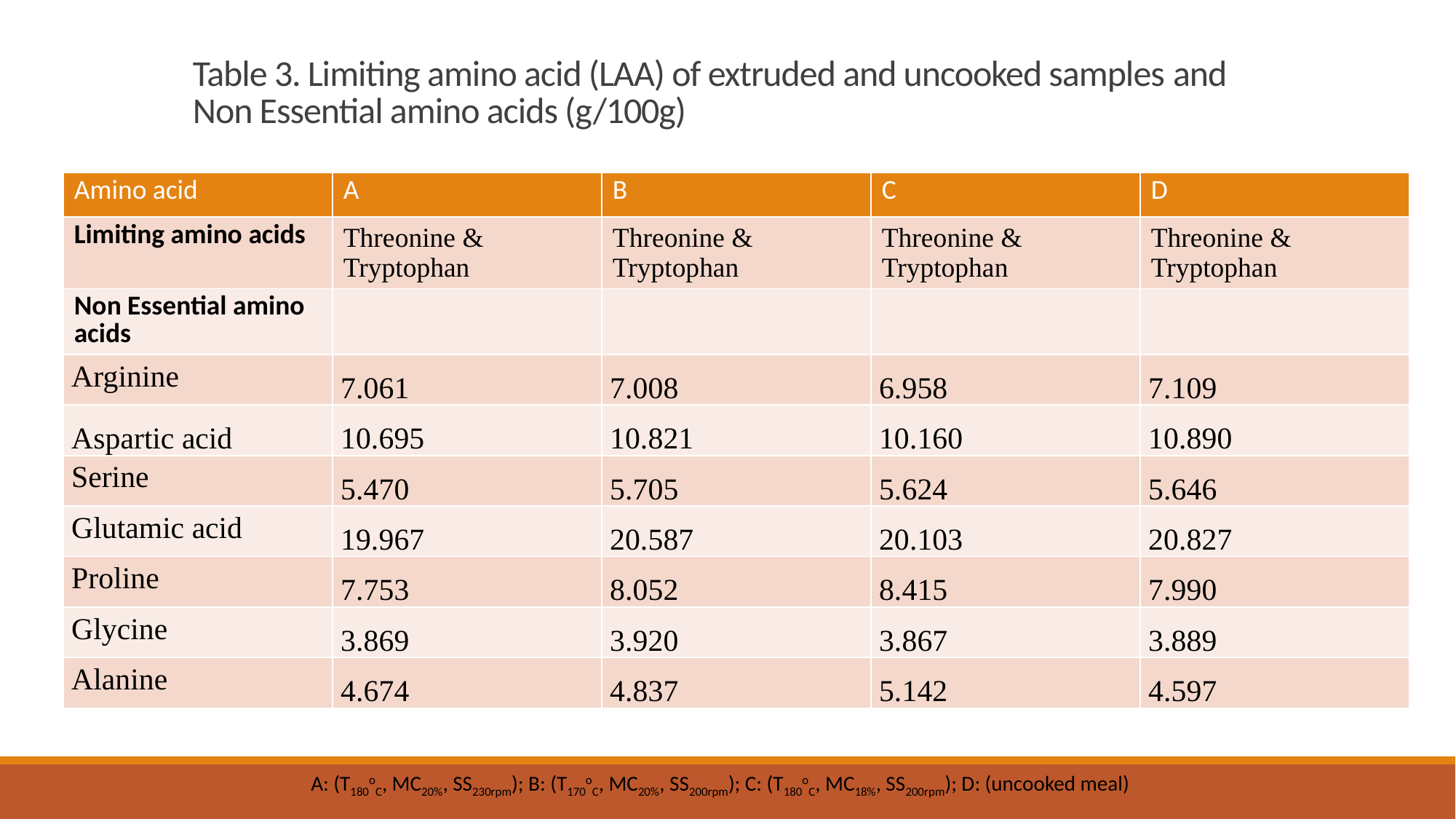

# Table 3. Limiting amino acid (LAA) of extruded and uncooked samples and Non Essential amino acids (g/100g)
| Amino acid | A | B | C | D |
| --- | --- | --- | --- | --- |
| Limiting amino acids | Threonine & Tryptophan | Threonine & Tryptophan | Threonine & Tryptophan | Threonine & Tryptophan |
| Non Essential amino acids |  |  |  |  |
| Arginine | 7.061 | 7.008 | 6.958 | 7.109 |
| Aspartic acid | 10.695 | 10.821 | 10.160 | 10.890 |
| Serine | 5.470 | 5.705 | 5.624 | 5.646 |
| Glutamic acid | 19.967 | 20.587 | 20.103 | 20.827 |
| Proline | 7.753 | 8.052 | 8.415 | 7.990 |
| Glycine | 3.869 | 3.920 | 3.867 | 3.889 |
| Alanine | 4.674 | 4.837 | 5.142 | 4.597 |
A: (T180oC, MC20%, SS230rpm); B: (T170oC, MC20%, SS200rpm); C: (T180oC, MC18%, SS200rpm); D: (uncooked meal)